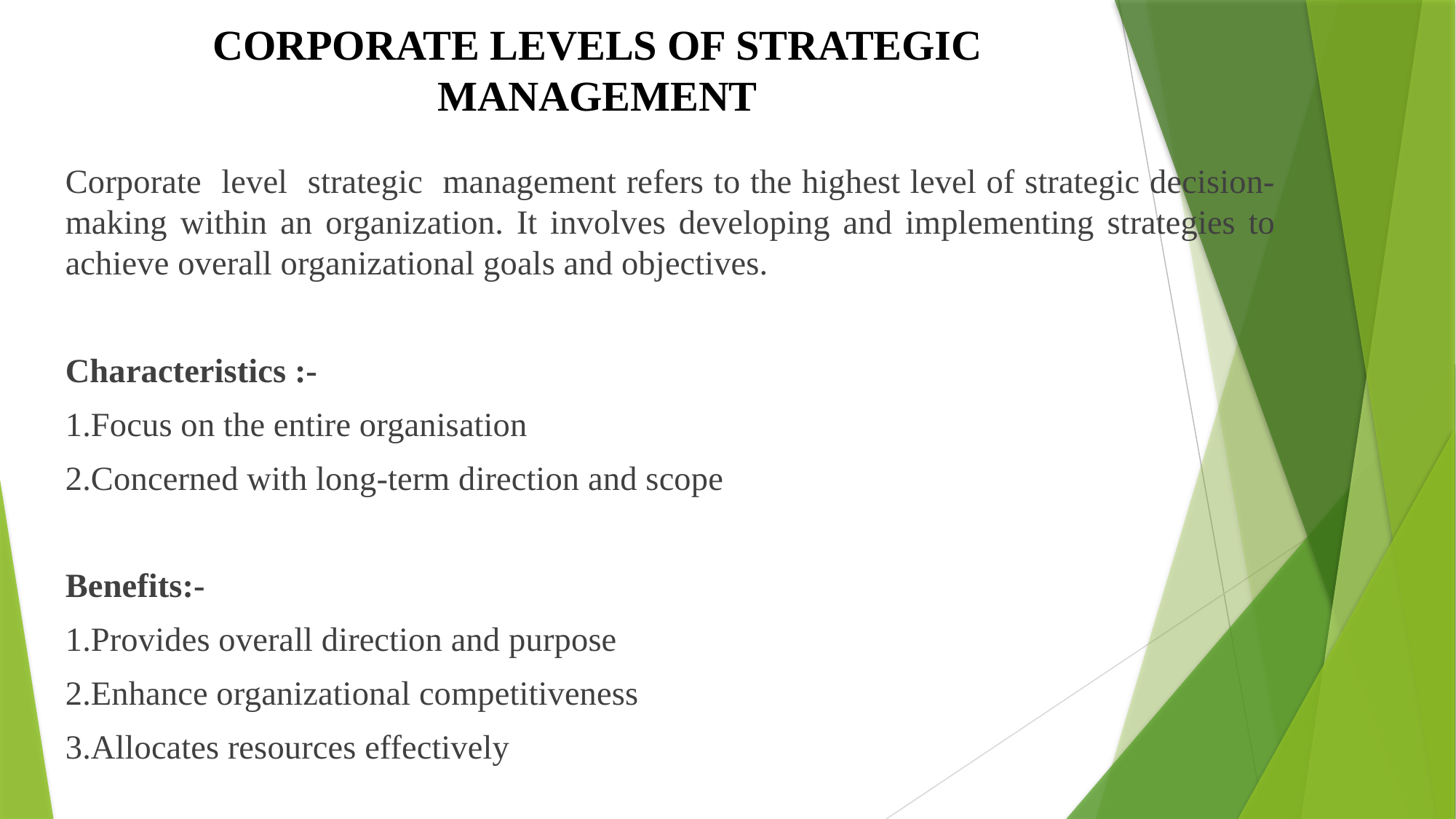

# CORPORATE LEVELS OF STRATEGIC MANAGEMENT
Corporate  level  strategic  management refers to the highest level of strategic decision-making within an organization. It involves developing and implementing strategies to achieve overall organizational goals and objectives.

Characteristics :-
1.Focus on the entire organisation
2.Concerned with long-term direction and scope

Benefits:-
1.Provides overall direction and purpose
2.Enhance organizational competitiveness
3.Allocates resources effectively